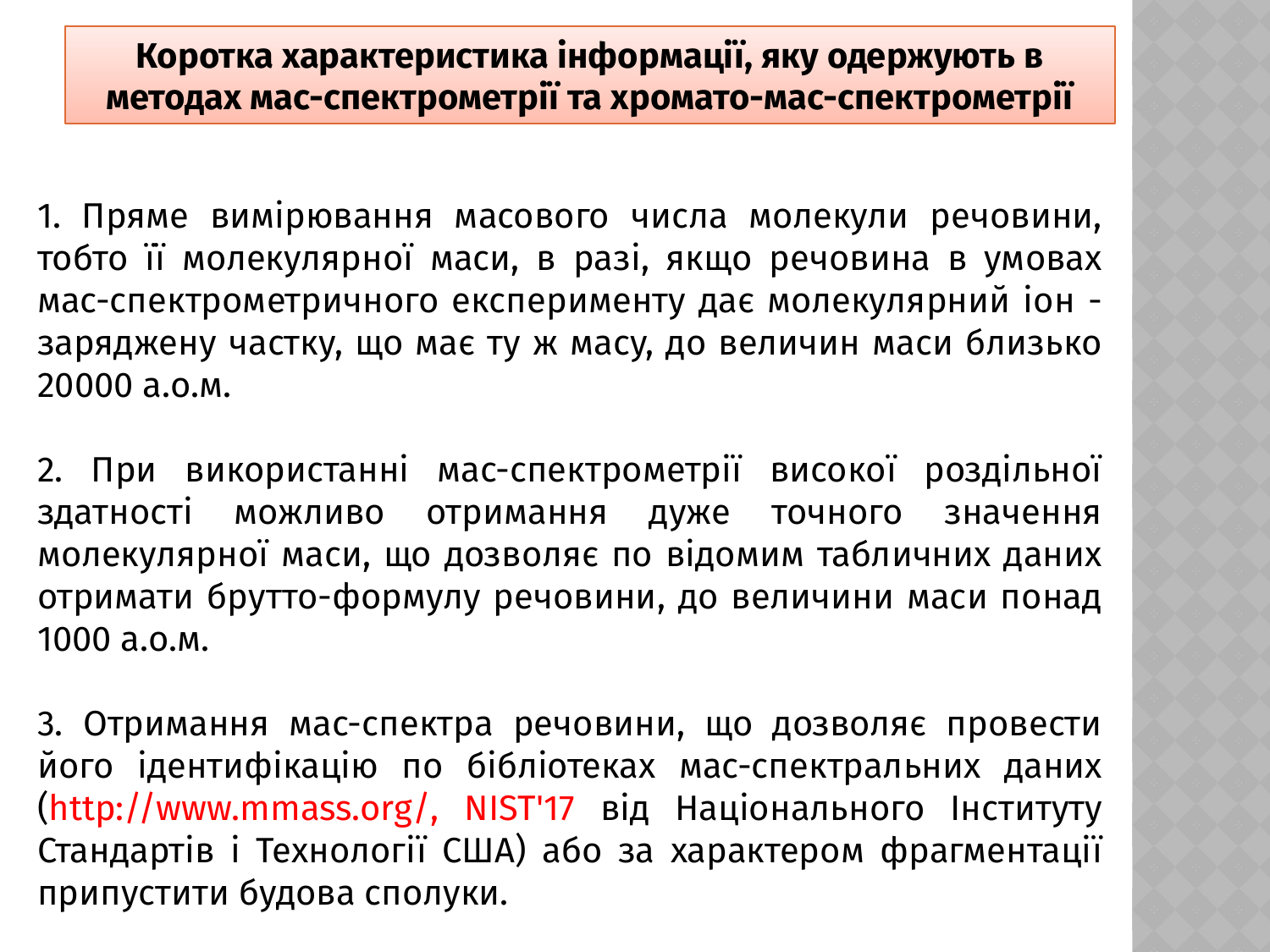

Коротка характеристика інформації, яку одержують в методах мас-спектрометрії та хромато-мас-спектрометрії
1. Пряме вимірювання масового числа молекули речовини, тобто її молекулярної маси, в разі, якщо речовина в умовах мас-спектрометричного експерименту дає молекулярний іон - заряджену частку, що має ту ж масу, до величин маси близько 20000 а.о.м.

2. При використанні мас-спектрометрії високої роздільної здатності можливо отримання дуже точного значення молекулярної маси, що дозволяє по відомим табличних даних отримати брутто-формулу речовини, до величини маси понад 1000 а.о.м.

3. Отримання мас-спектра речовини, що дозволяє провести його ідентифікацію по бібліотеках мас-спектральних даних (http://www.mmass.org/, NIST'17 від Національного Інституту Стандартів і Технології США) або за характером фрагментації припустити будова сполуки.